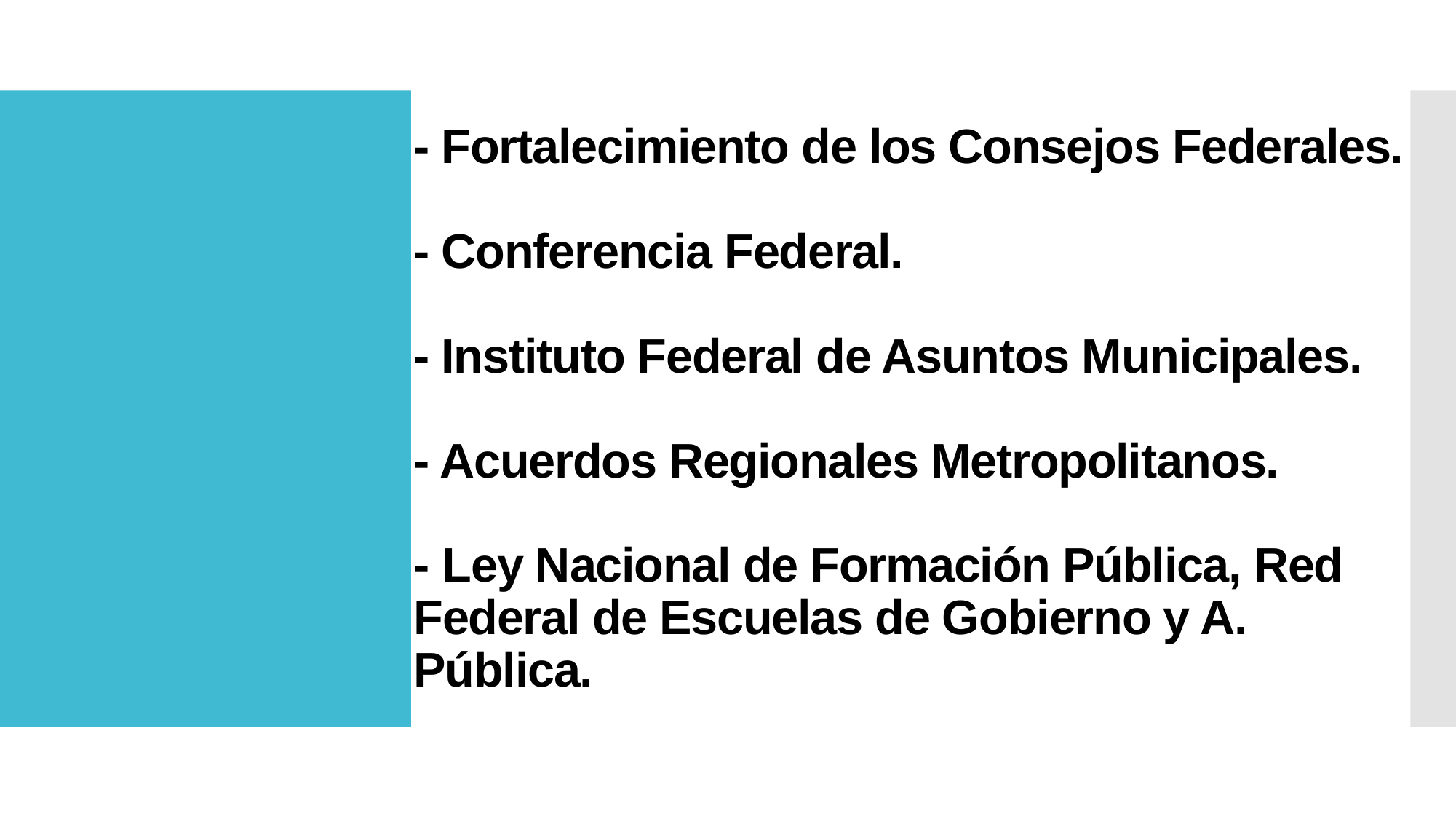

# - Fortalecimiento de los Consejos Federales. - Conferencia Federal. - Instituto Federal de Asuntos Municipales. - Acuerdos Regionales Metropolitanos. - Ley Nacional de Formación Pública, Red Federal de Escuelas de Gobierno y A. Pública.